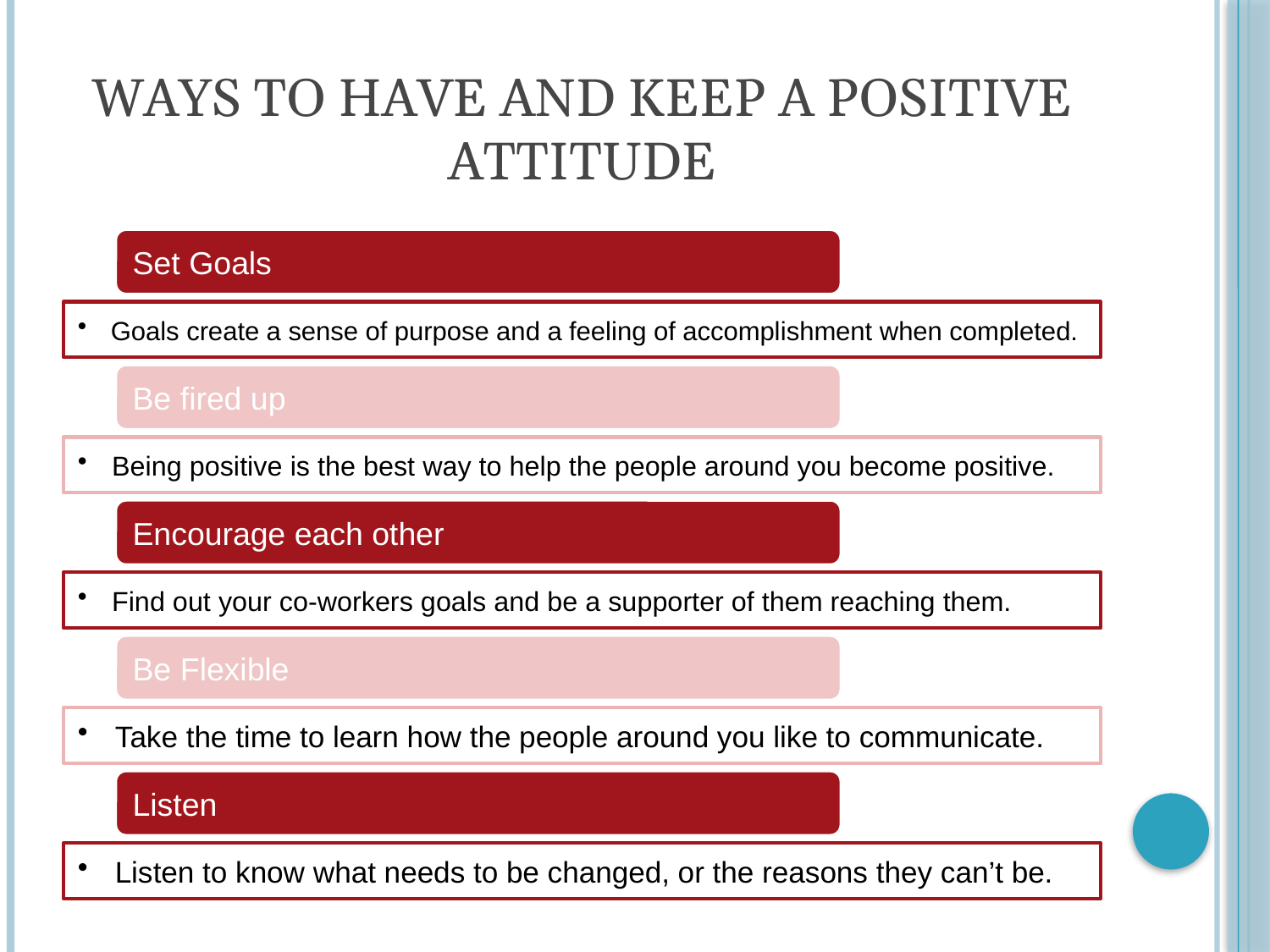

# Ways to Have and Keep a Positive Attitude
Set Goals
Be fired up
Encourage each other
Goals create a sense of purpose and a feeling of accomplishment when completed.
Being positive is the best way to help the people around you become positive.
Find out your co-workers goals and be a supporter of them reaching them.
Be Flexible
Take the time to learn how the people around you like to communicate.
Listen
Listen to know what needs to be changed, or the reasons they can’t be.